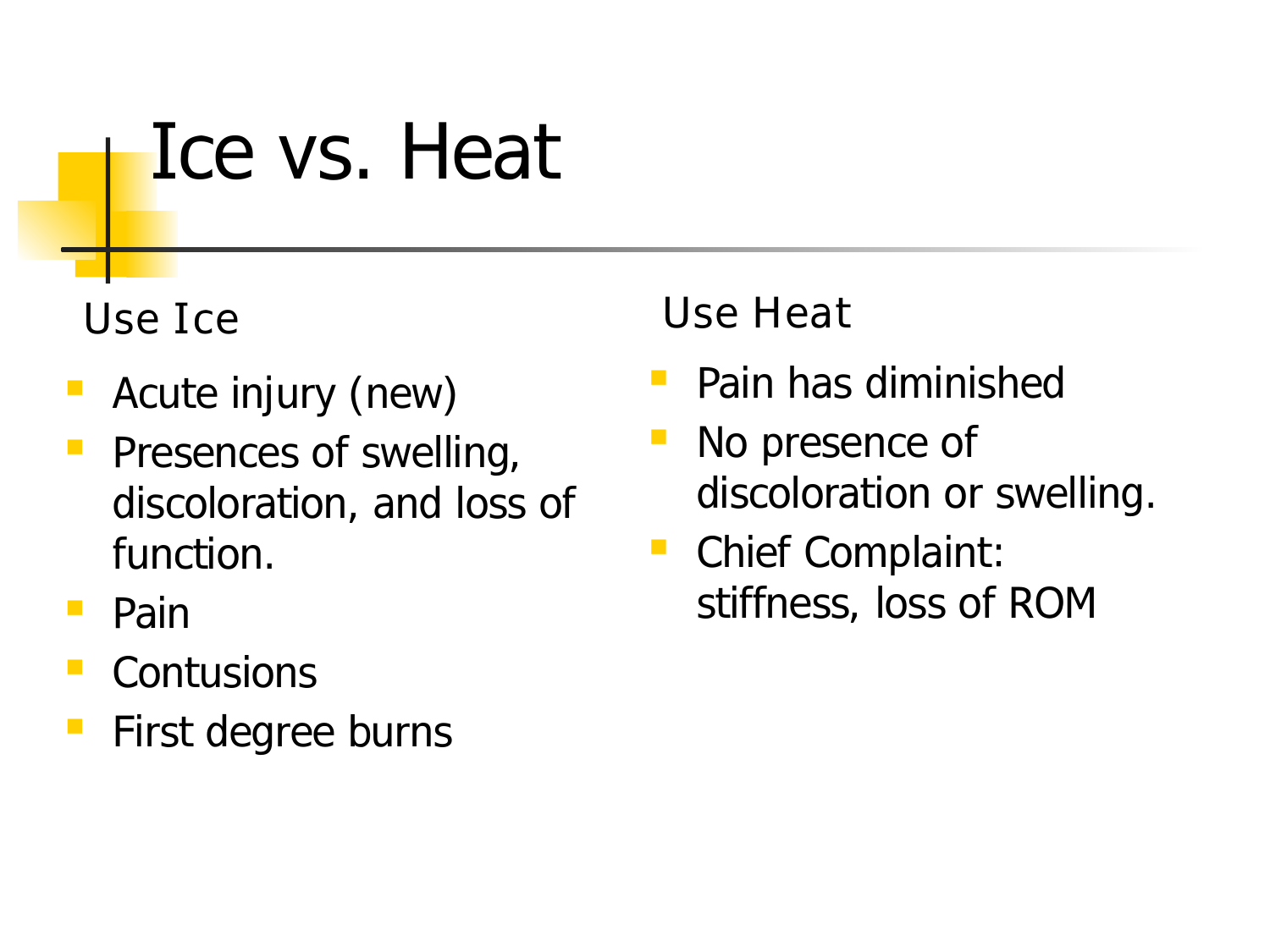

# Ice vs. Heat
Use Heat
Use Ice
Pain has diminished
No presence of discoloration or swelling.
Chief Complaint:  stiffness, loss of ROM

Acute injury (new)
Presences of swelling, discoloration, and loss of function.
Pain
Contusions
First degree burns